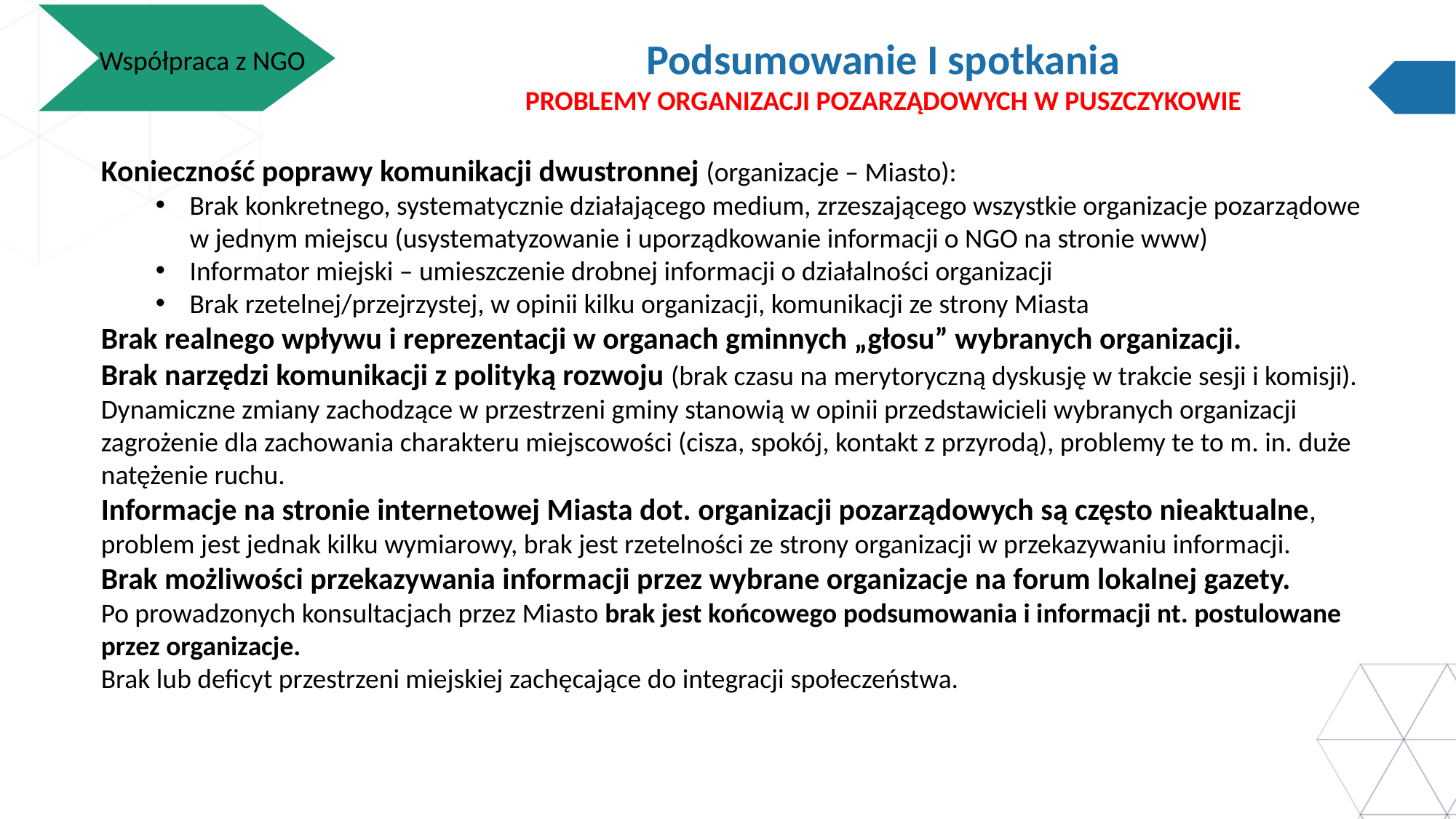

Współpraca z NGO
Podsumowanie I spotkania
PROBLEMY ORGANIZACJI POZARZĄDOWYCH W PUSZCZYKOWIE
Konieczność poprawy komunikacji dwustronnej (organizacje – Miasto):
Brak konkretnego, systematycznie działającego medium, zrzeszającego wszystkie organizacje pozarządowe w jednym miejscu (usystematyzowanie i uporządkowanie informacji o NGO na stronie www)
Informator miejski – umieszczenie drobnej informacji o działalności organizacji
Brak rzetelnej/przejrzystej, w opinii kilku organizacji, komunikacji ze strony Miasta
Brak realnego wpływu i reprezentacji w organach gminnych „głosu” wybranych organizacji.
Brak narzędzi komunikacji z polityką rozwoju (brak czasu na merytoryczną dyskusję w trakcie sesji i komisji).
Dynamiczne zmiany zachodzące w przestrzeni gminy stanowią w opinii przedstawicieli wybranych organizacji zagrożenie dla zachowania charakteru miejscowości (cisza, spokój, kontakt z przyrodą), problemy te to m. in. duże natężenie ruchu.
Informacje na stronie internetowej Miasta dot. organizacji pozarządowych są często nieaktualne, problem jest jednak kilku wymiarowy, brak jest rzetelności ze strony organizacji w przekazywaniu informacji.
Brak możliwości przekazywania informacji przez wybrane organizacje na forum lokalnej gazety.
Po prowadzonych konsultacjach przez Miasto brak jest końcowego podsumowania i informacji nt. postulowane przez organizacje.
Brak lub deficyt przestrzeni miejskiej zachęcające do integracji społeczeństwa.